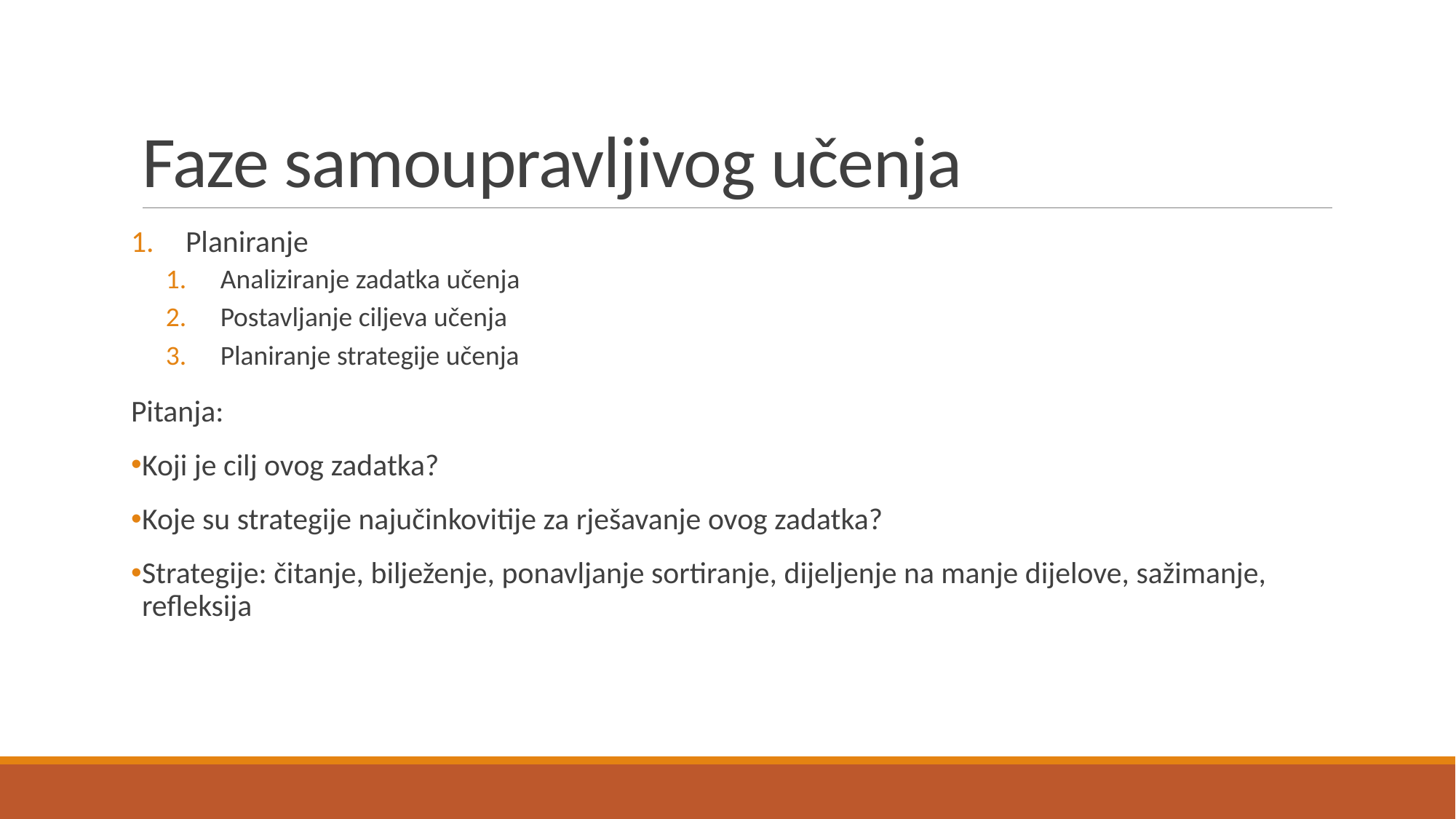

# Faze samoupravljivog učenja
Planiranje
Analiziranje zadatka učenja
Postavljanje ciljeva učenja
Planiranje strategije učenja
Pitanja:
Koji je cilj ovog zadatka?
Koje su strategije najučinkovitije za rješavanje ovog zadatka?
Strategije: čitanje, bilježenje, ponavljanje sortiranje, dijeljenje na manje dijelove, sažimanje, refleksija